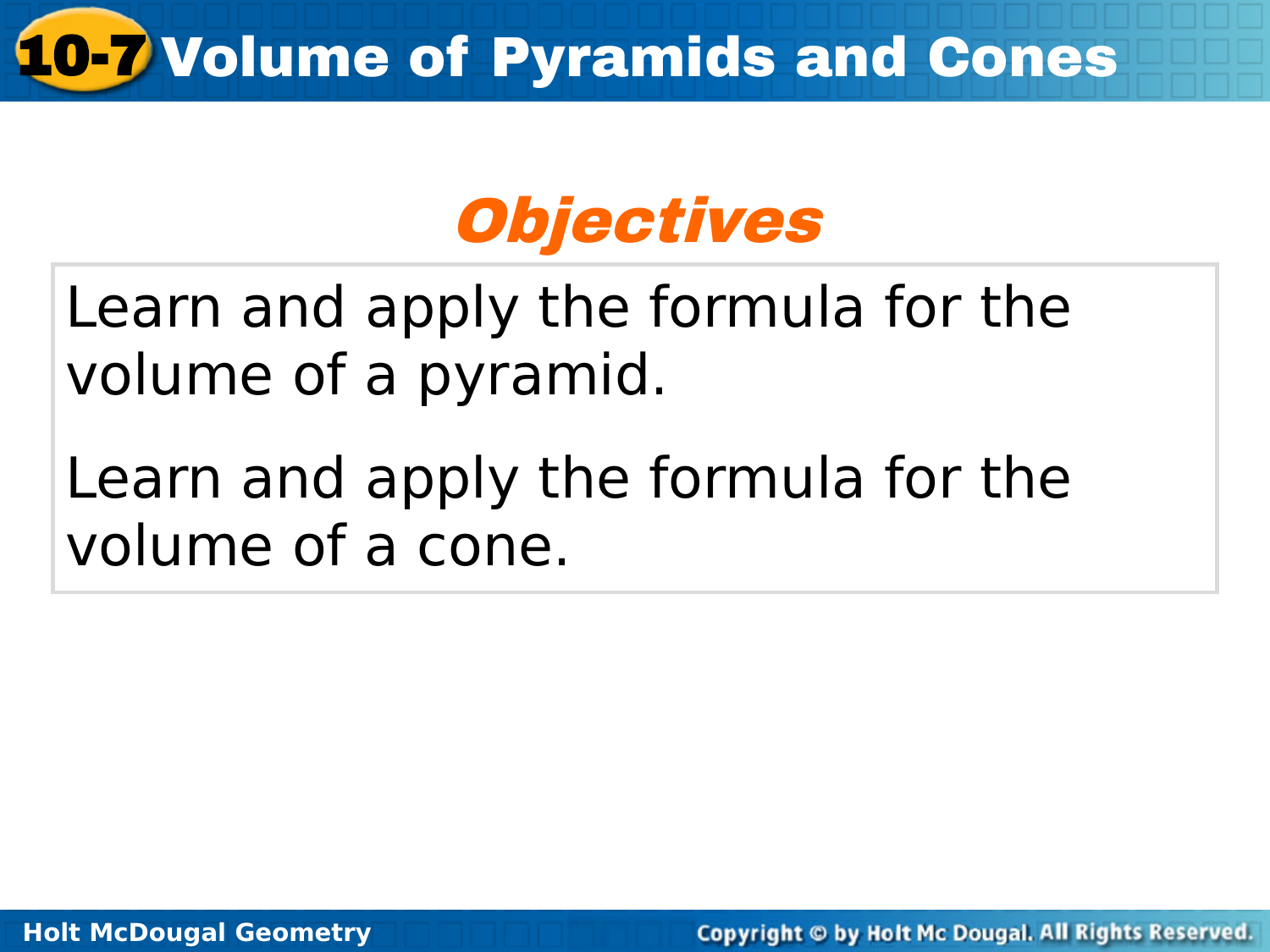

Objectives
Learn and apply the formula for the volume of a pyramid.

Learn and apply the formula for the volume of a cone.